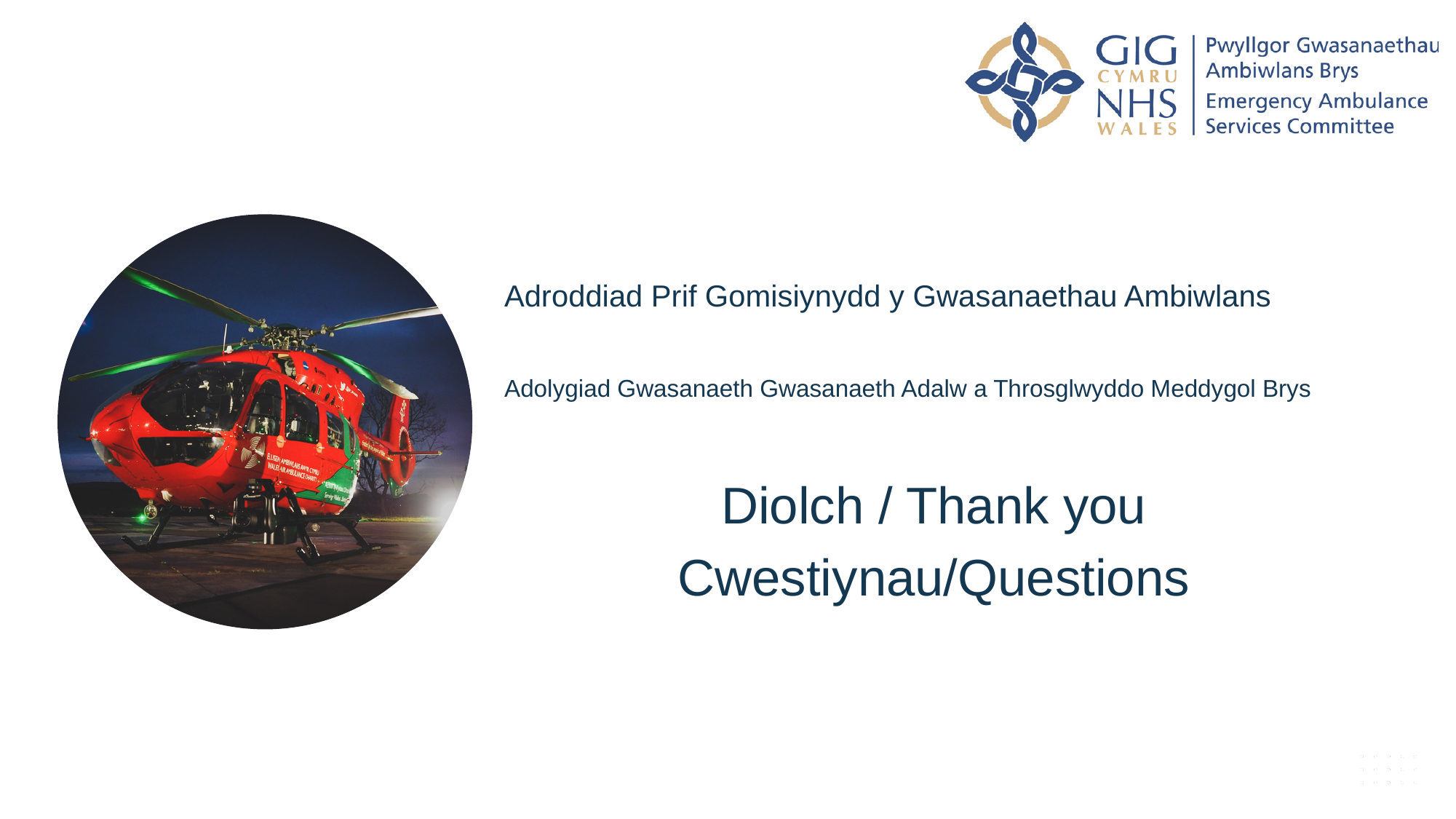

Adroddiad Prif Gomisiynydd y Gwasanaethau Ambiwlans
Adolygiad Gwasanaeth Gwasanaeth Adalw a Throsglwyddo Meddygol Brys
Diolch / Thank you Cwestiynau/Questions